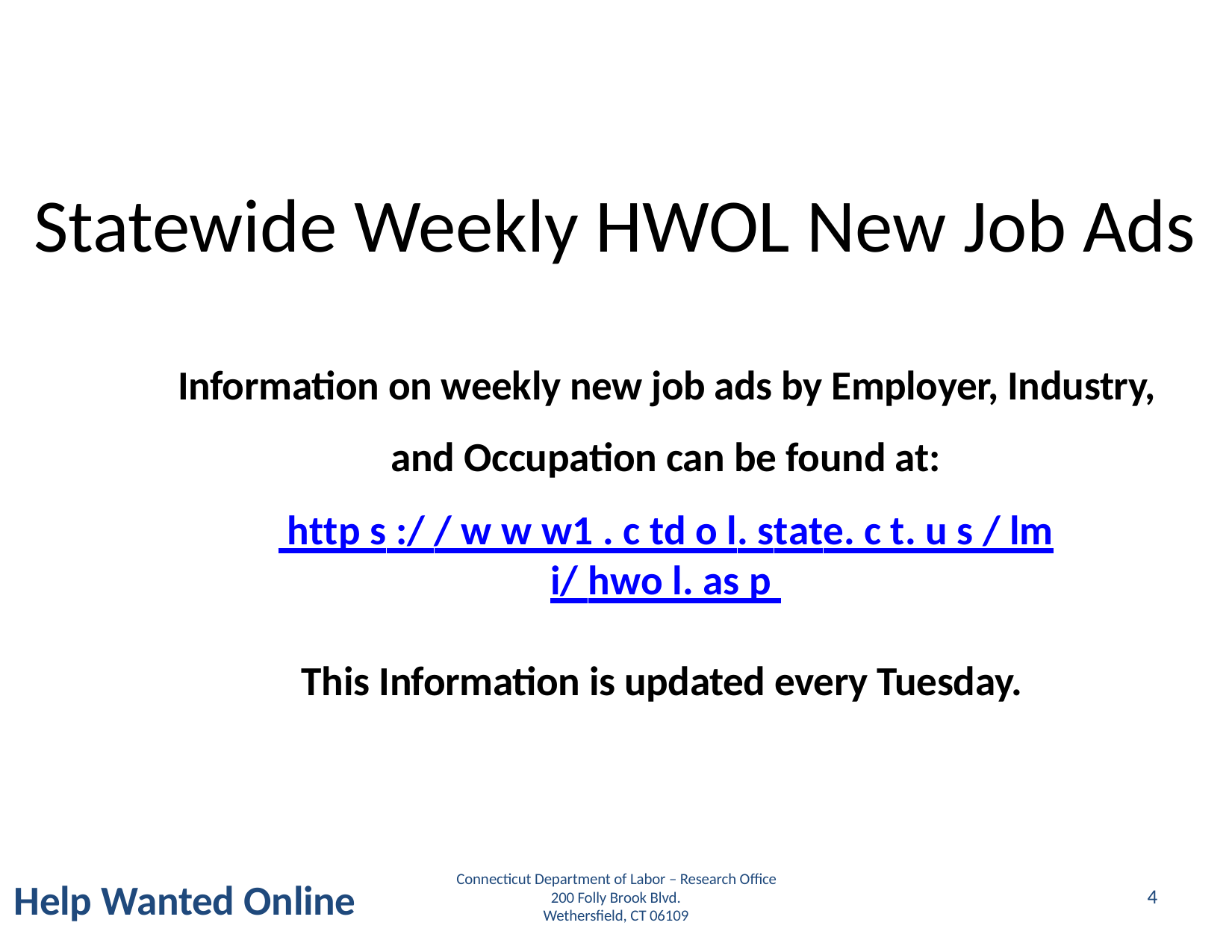

Statewide Weekly HWOL New Job Ads
Information on weekly new job ads by Employer, Industry,
and Occupation can be found at:
 http s :/ / w w w1 . c td o l. state. c t. u s / lm i/ hwo l. as p
This
Information is updated every Tuesday.
Connecticut Department of Labor – Research Office
200 Folly Brook Blvd.
Wethersfield, CT 06109

Connecticut Department of Labor – Research Office
200 Folly Brook Blvd.
Wethersfield, CT 06109
Help Wanted Online
4